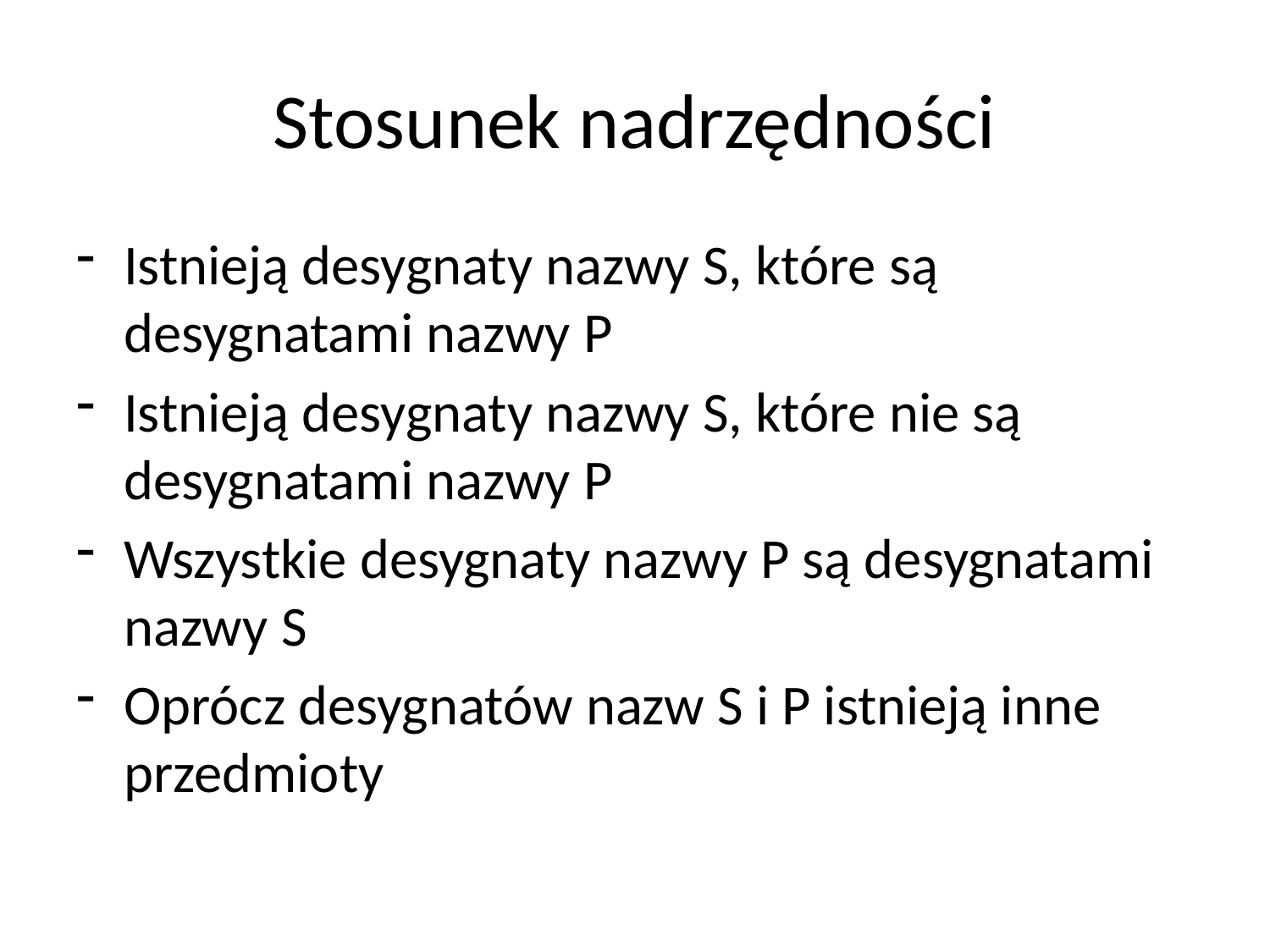

# Stosunek nadrzędności
Istnieją desygnaty nazwy S, które są desygnatami nazwy P
Istnieją desygnaty nazwy S, które nie są desygnatami nazwy P
Wszystkie desygnaty nazwy P są desygnatami nazwy S
Oprócz desygnatów nazw S i P istnieją inne przedmioty